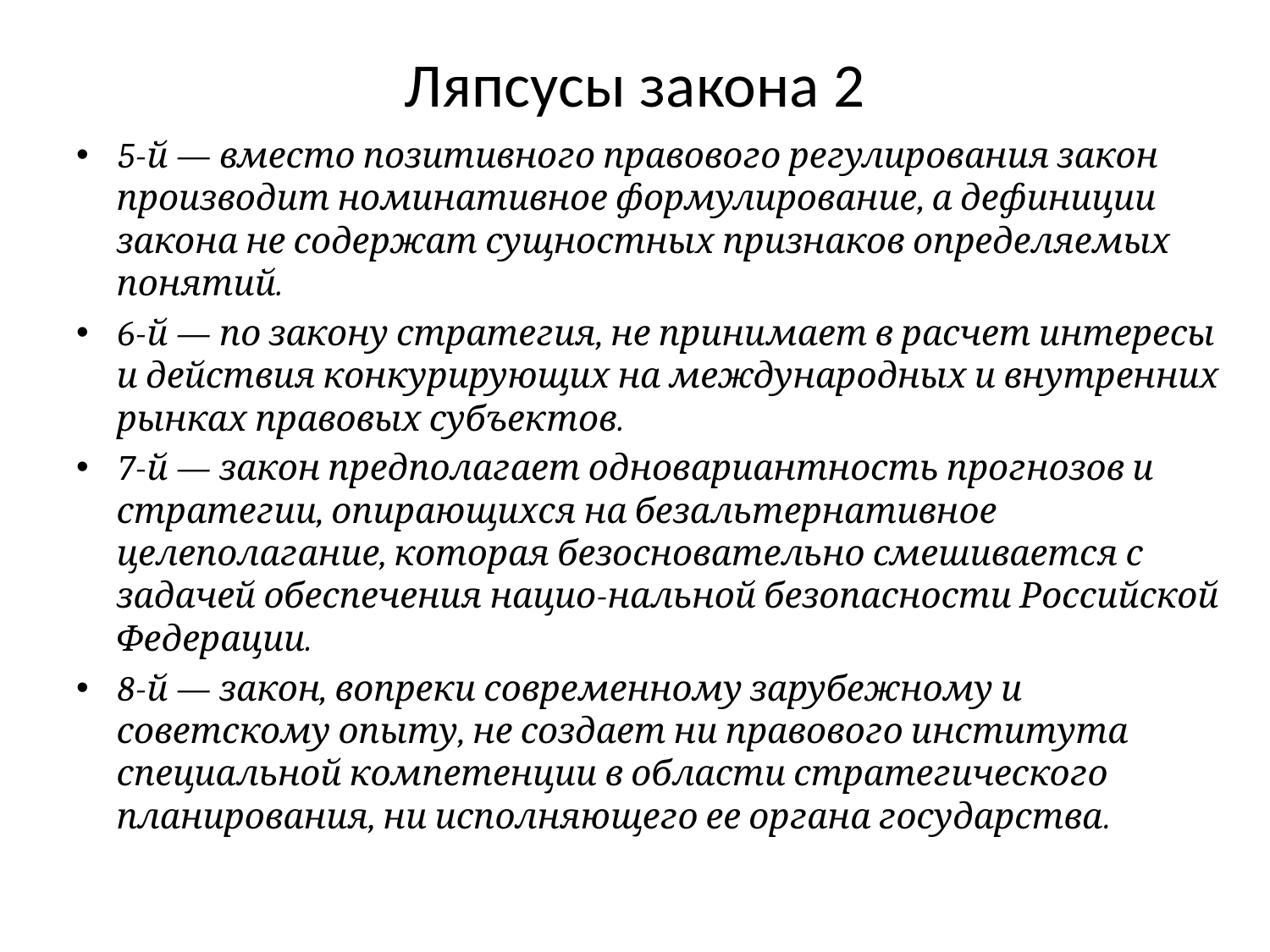

# Ляпсусы закона 2
5-й — вместо позитивного правового регулирования закон производит номинативное формулирование, а дефиниции закона не содержат сущностных признаков определяемых понятий.
6-й — по закону стратегия, не принимает в расчет интересы и действия конкурирующих на международных и внутренних рынках правовых субъектов.
7-й — закон предполагает одновариантность прогнозов и стратегии, опирающихся на безальтернативное целеполагание, которая безосновательно смешивается с задачей обеспечения нацио-нальной безопасности Российской Федерации.
8-й — закон, вопреки современному зарубежному и советскому опыту, не создает ни правового института специальной компетенции в области стратегического планирования, ни исполняющего ее органа государства.